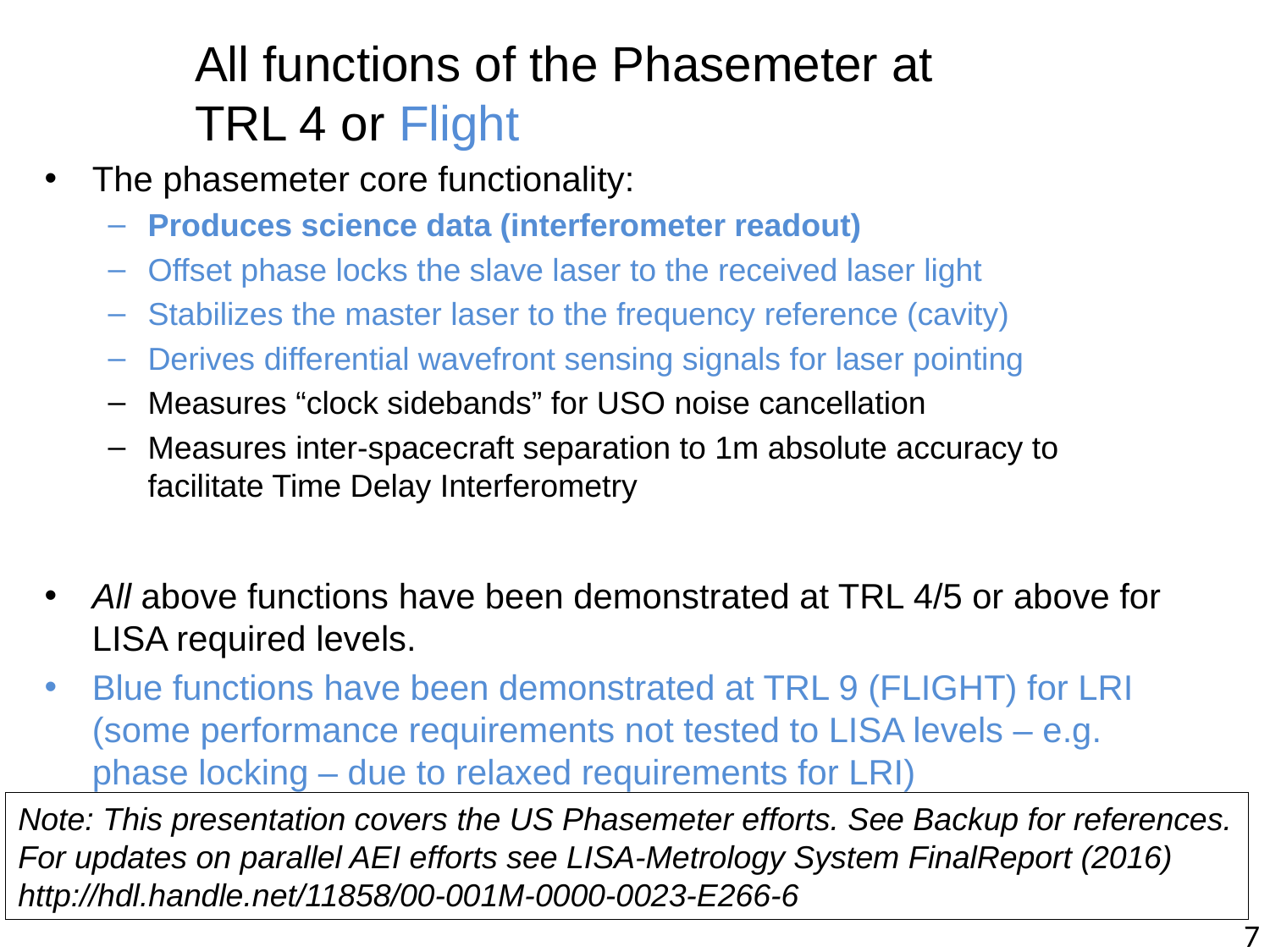

# All functions of the Phasemeter at TRL 4 or Flight
The phasemeter core functionality:
Produces science data (interferometer readout)
Offset phase locks the slave laser to the received laser light
Stabilizes the master laser to the frequency reference (cavity)
Derives differential wavefront sensing signals for laser pointing
Measures “clock sidebands” for USO noise cancellation
Measures inter-spacecraft separation to 1m absolute accuracy to facilitate Time Delay Interferometry

All above functions have been demonstrated at TRL 4/5 or above for LISA required levels.
Blue functions have been demonstrated at TRL 9 (FLIGHT) for LRI
(some performance requirements not tested to LISA levels – e.g. phase locking – due to relaxed requirements for LRI)

Note: This presentation covers the US Phasemeter efforts. See Backup for references. For updates on parallel AEI efforts see LISA-Metrology System FinalReport (2016)
http://hdl.handle.net/11858/00-001M-0000-0023-E266-6
7